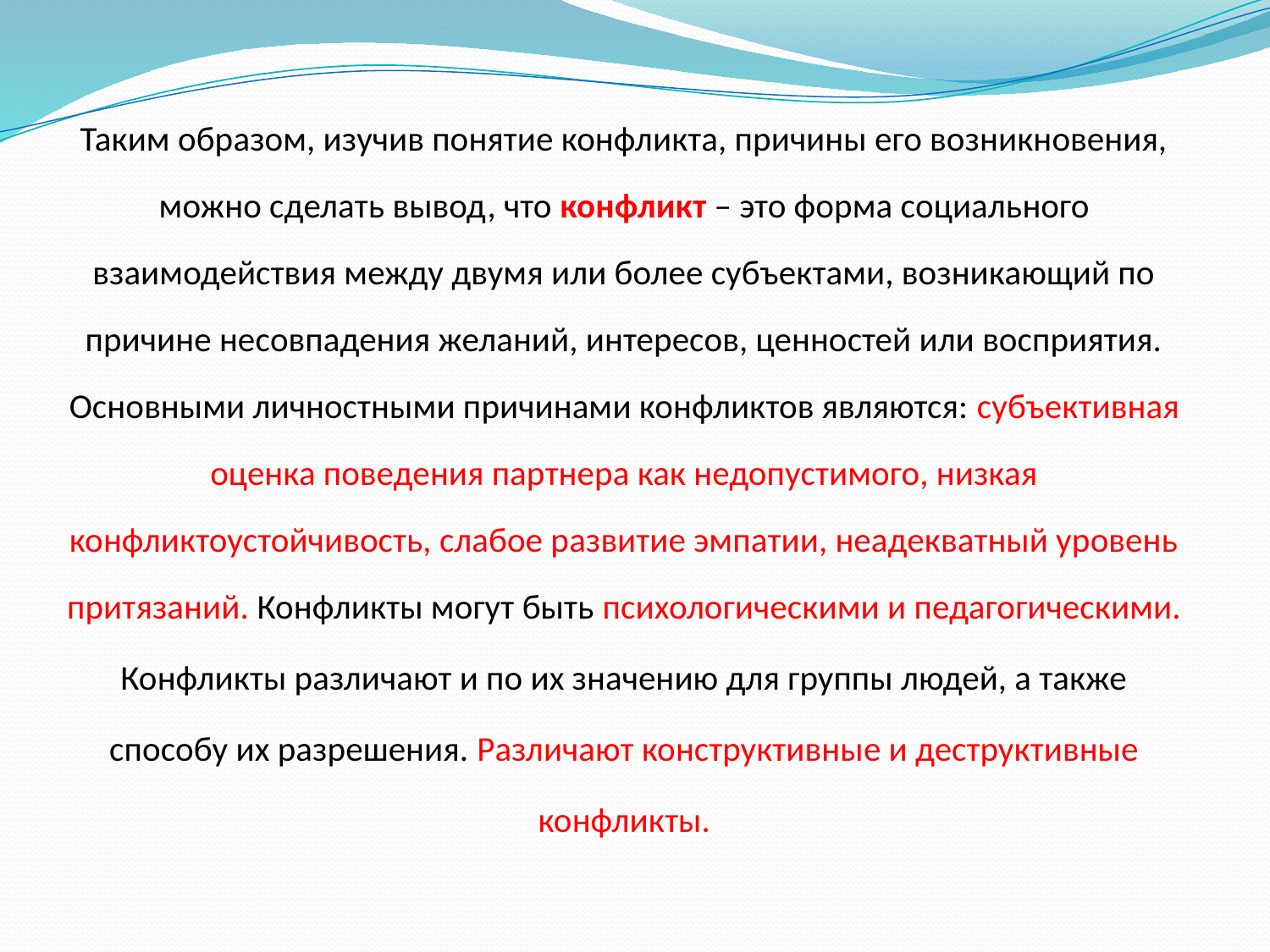

Таким образом, изучив понятие конфликта, причины его возникновения, можно сделать вывод, что конфликт – это форма социального взаимодействия между двумя или более субъектами, возникающий по причине несовпадения желаний, интересов, ценностей или восприятия. Основными личностными причинами конфликтов являются: субъективная оценка поведения партнера как недопустимого, низкая конфликтоустойчивость, слабое развитие эмпатии, неадекватный уровень притязаний. Конфликты могут быть психологическими и педагогическими.
Конфликты различают и по их значению для группы людей, а также способу их разрешения. Различают конструктивные и деструктивные конфликты.